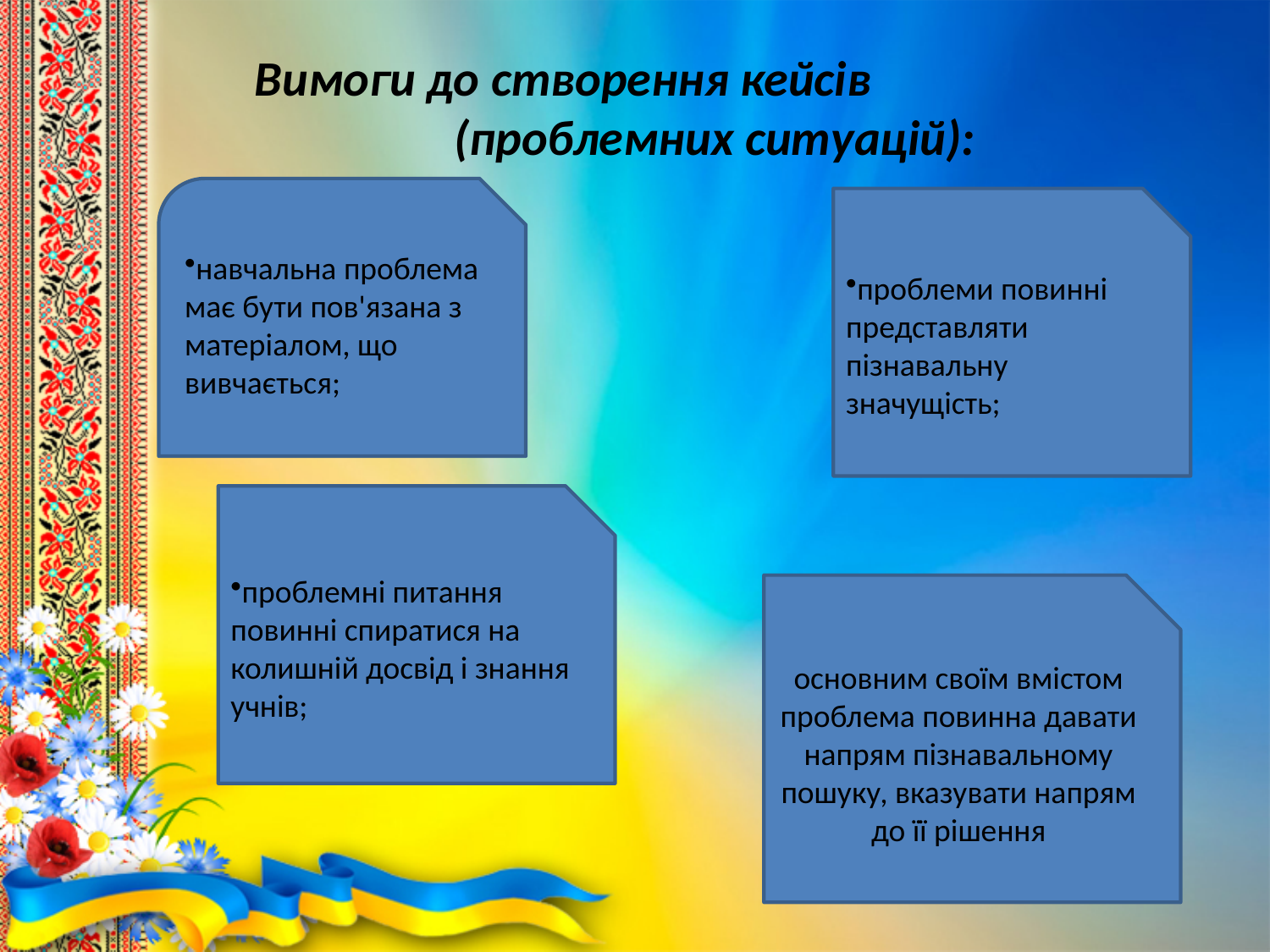

#
Вимоги до створення кейсів                            (проблемних ситуацій):
навчальна проблема має бути пов'язана з матеріалом, що вивчається;
проблеми повинні представляти пізнавальну значущість;
проблемні питання повинні спиратися на колишній досвід і знання учнів;
основним своїм вмістом проблема повинна давати напрям пізнавальному пошуку, вказувати напрям до її рішення